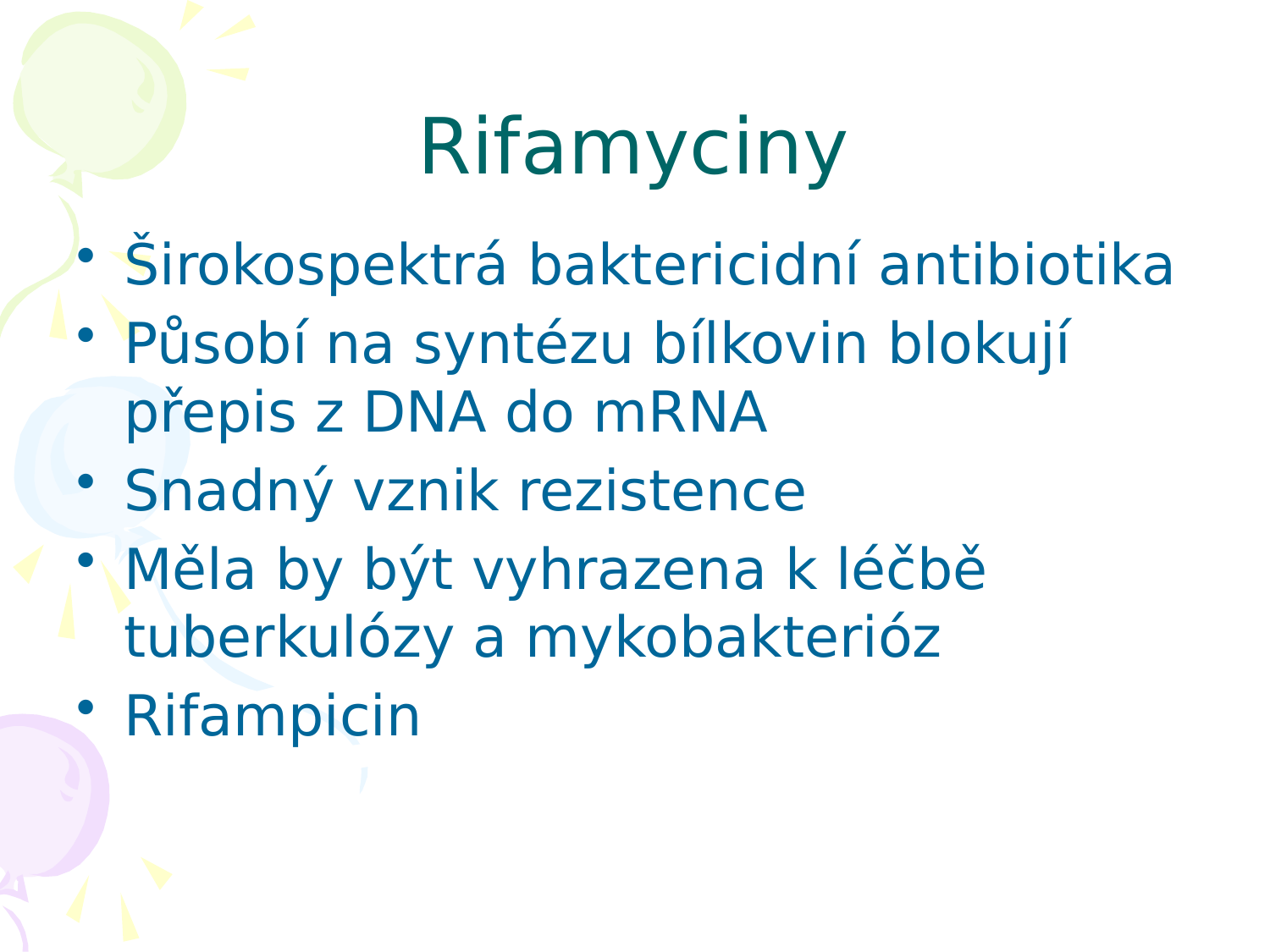

# Rifamyciny
Širokospektrá baktericidní antibiotika
Působí na syntézu bílkovin blokují přepis z DNA do mRNA
Snadný vznik rezistence
Měla by být vyhrazena k léčbě tuberkulózy a mykobakterióz
Rifampicin